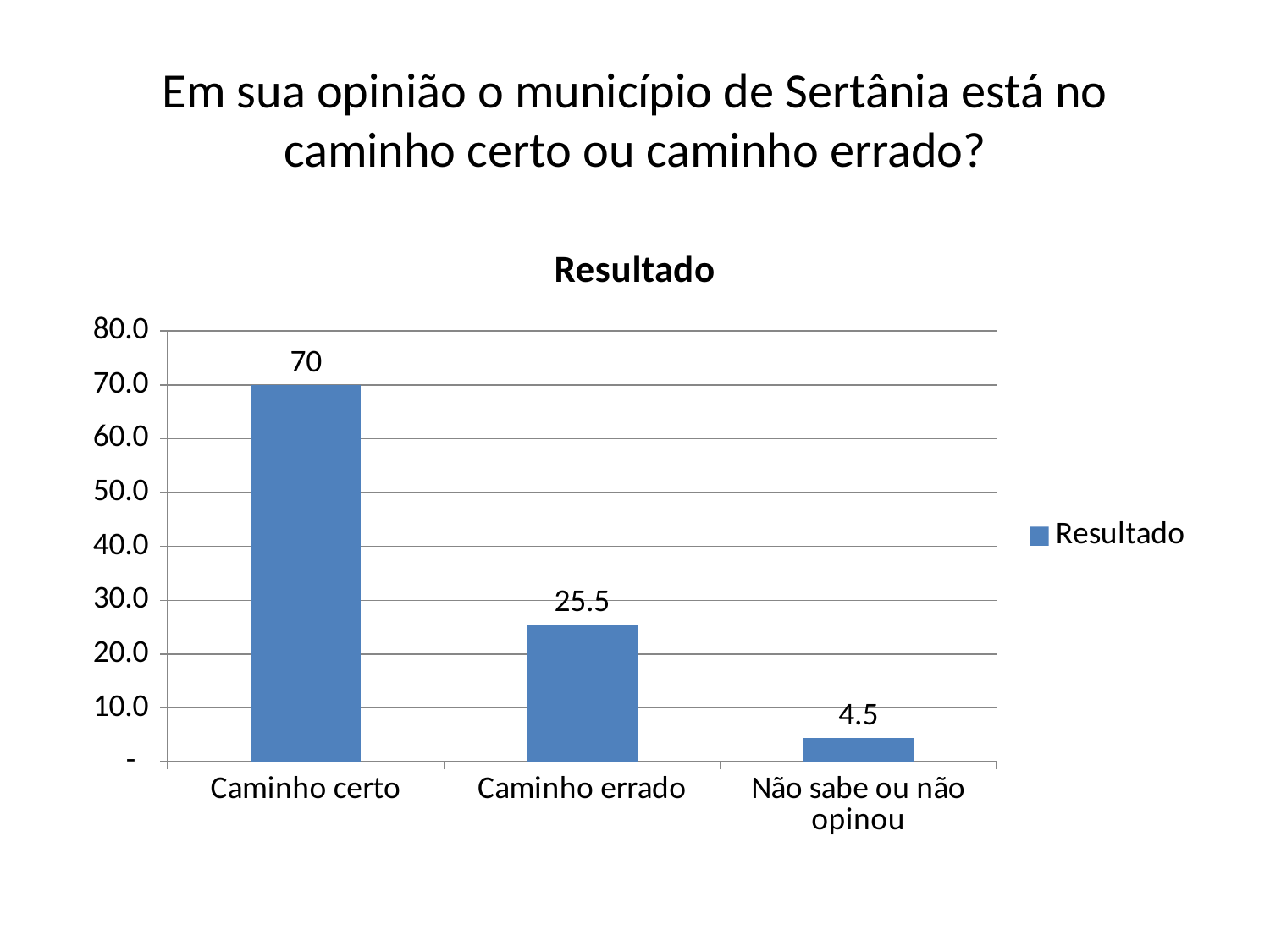

# Em sua opinião o município de Sertânia está no caminho certo ou caminho errado?

### Chart:

| Category | Resultado |
|---|---|
| Caminho certo | 70.0 |
| Caminho errado | 25.5 |
| Não sabe ou não opinou | 4.5 |